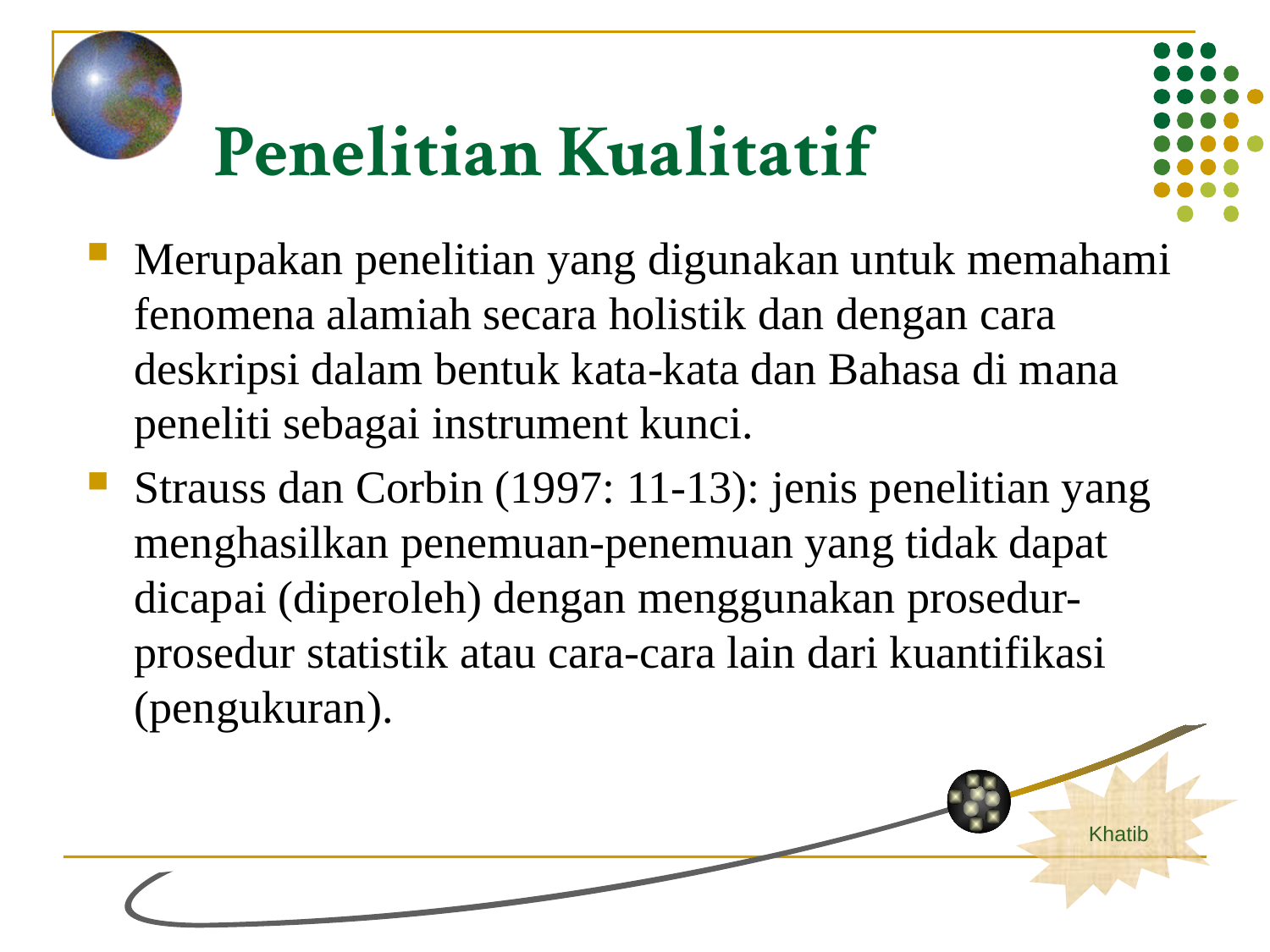

# Penelitian Kualitatif
Merupakan penelitian yang digunakan untuk memahami fenomena alamiah secara holistik dan dengan cara deskripsi dalam bentuk kata-kata dan Bahasa di mana peneliti sebagai instrument kunci.
Strauss dan Corbin (1997: 11-13): jenis penelitian yang menghasilkan penemuan-penemuan yang tidak dapat dicapai (diperoleh) dengan menggunakan prosedur-prosedur statistik atau cara-cara lain dari kuantifikasi (pengukuran).